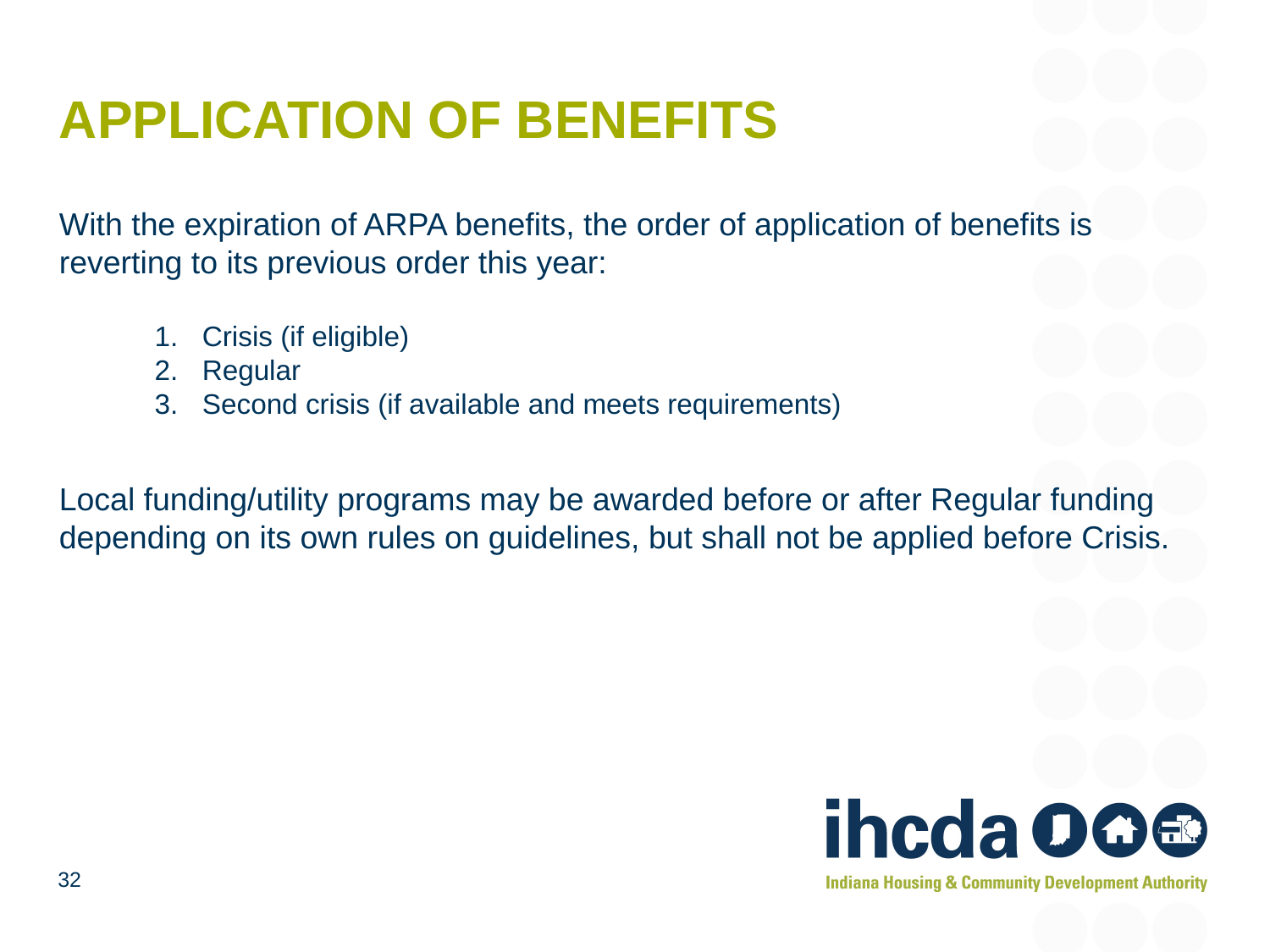

# Application of benefits
With the expiration of ARPA benefits, the order of application of benefits is reverting to its previous order this year:

Crisis (if eligible)
Regular
Second crisis (if available and meets requirements)

Local funding/utility programs may be awarded before or after Regular funding depending on its own rules on guidelines, but shall not be applied before Crisis.
32